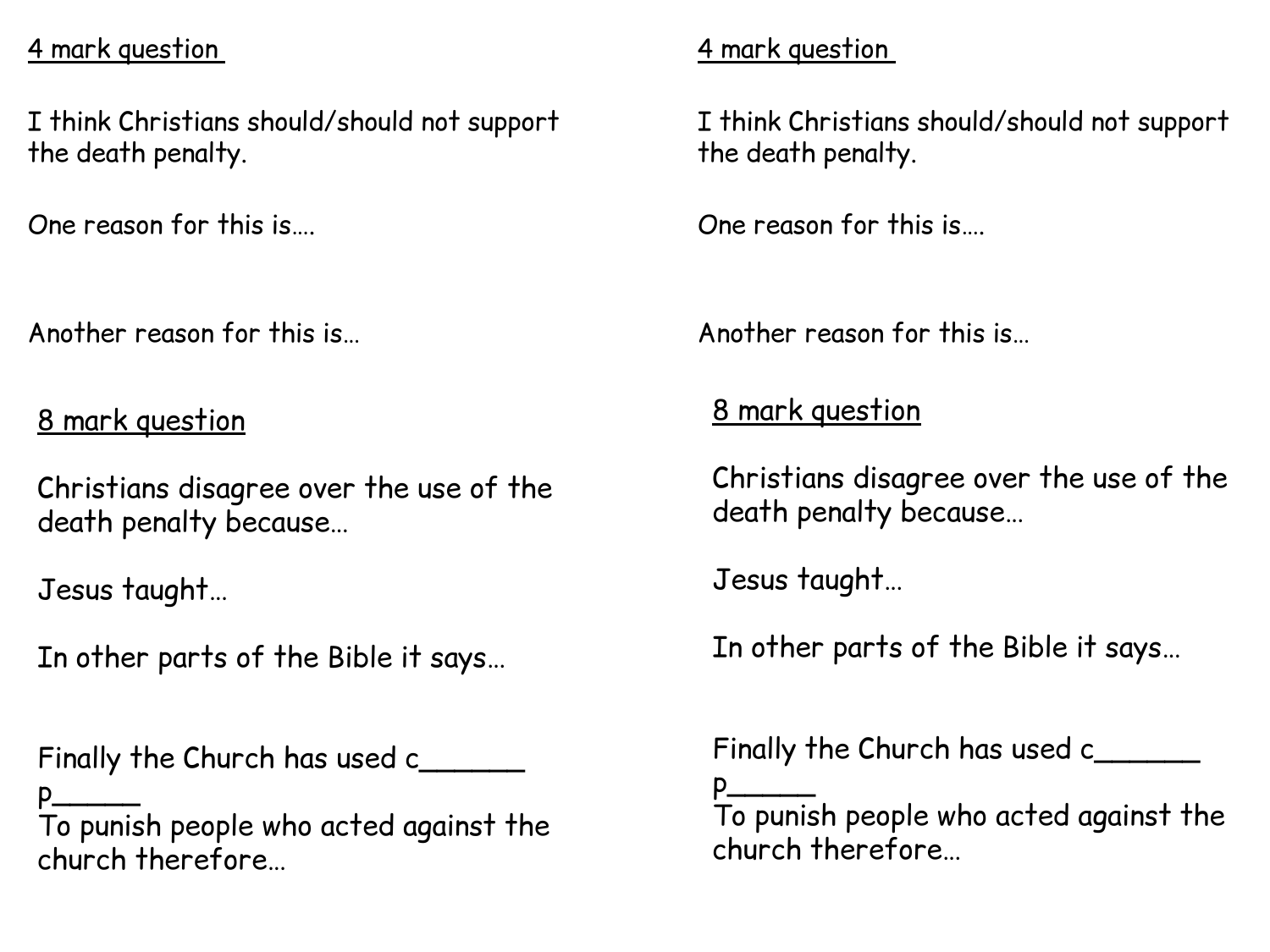

4 mark question

I think Christians should/should not support the death penalty.

One reason for this is….

Another reason for this is…

4 mark question

I think Christians should/should not support the death penalty.

One reason for this is….

Another reason for this is…

8 mark question

Christians disagree over the use of the death penalty because…

Jesus taught…

In other parts of the Bible it says…

Finally the Church has used c______ p_____
To punish people who acted against the church therefore…

8 mark question

Christians disagree over the use of the death penalty because…

Jesus taught…

In other parts of the Bible it says…

Finally the Church has used c______ p_____
To punish people who acted against the church therefore…